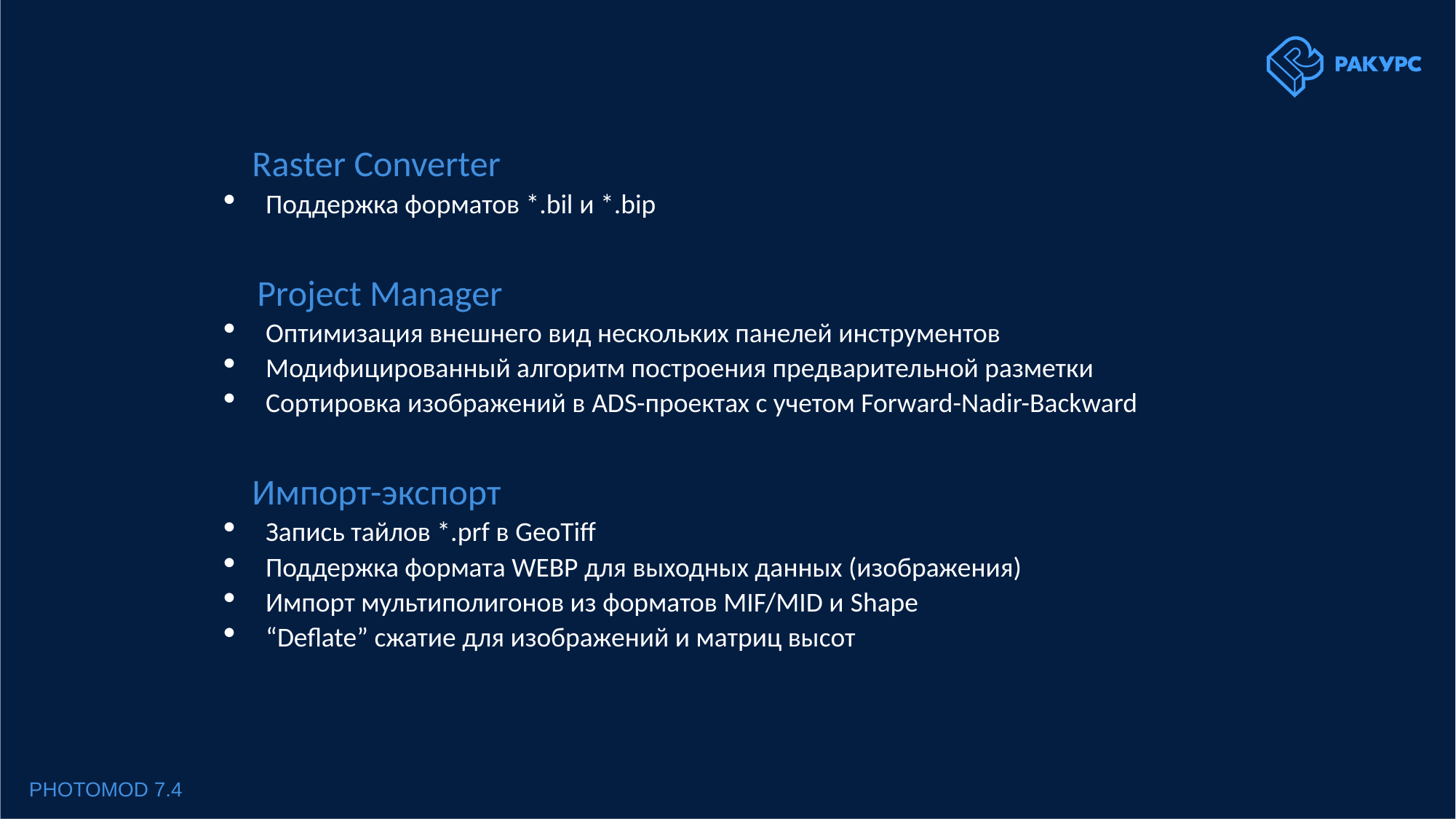

Raster Converter
Поддержка форматов *.bil и *.bip

Project Manager
Оптимизация внешнего вид нескольких панелей инструментов
Модифицированный алгоритм построения предварительной разметки
Сортировка изображений в ADS-проектах с учетом Forward-Nadir-Backward

Импорт-экспорт
Запись тайлов *.prf в GeoTiff
Поддержка формата WEBP для выходных данных (изображения)
Импорт мультиполигонов из форматов MIF/MID и Shape
“Deflate” сжатие для изображений и матриц высот
PHOTOMOD 7.4